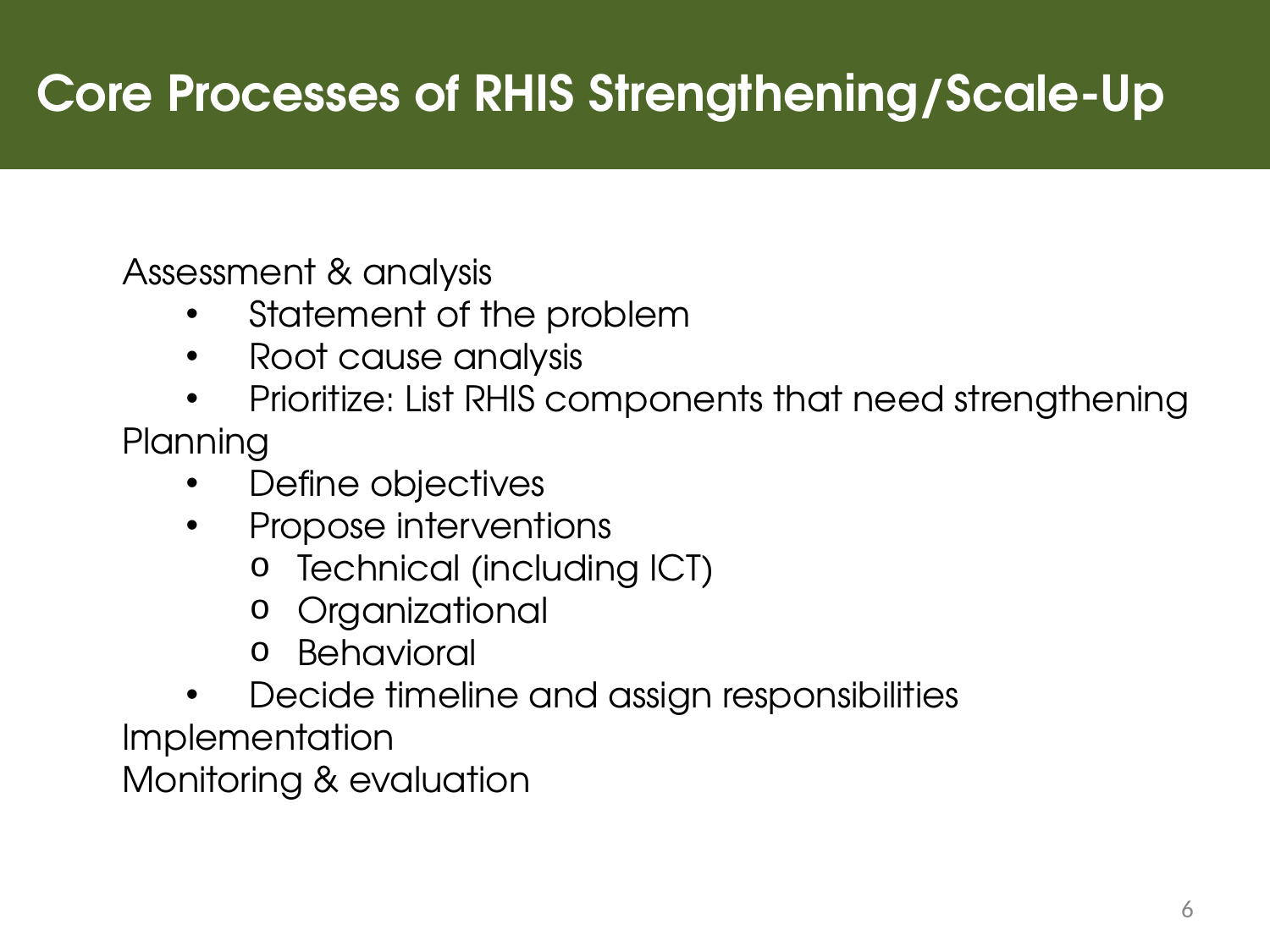

Core Processes of RHIS Strengthening/Scale-Up
Assessment & analysis
Statement of the problem
Root cause analysis
Prioritize: List RHIS components that need strengthening
Planning
Define objectives
Propose interventions
Technical (including ICT)
Organizational
Behavioral
Decide timeline and assign responsibilities
Implementation
Monitoring & evaluation
6